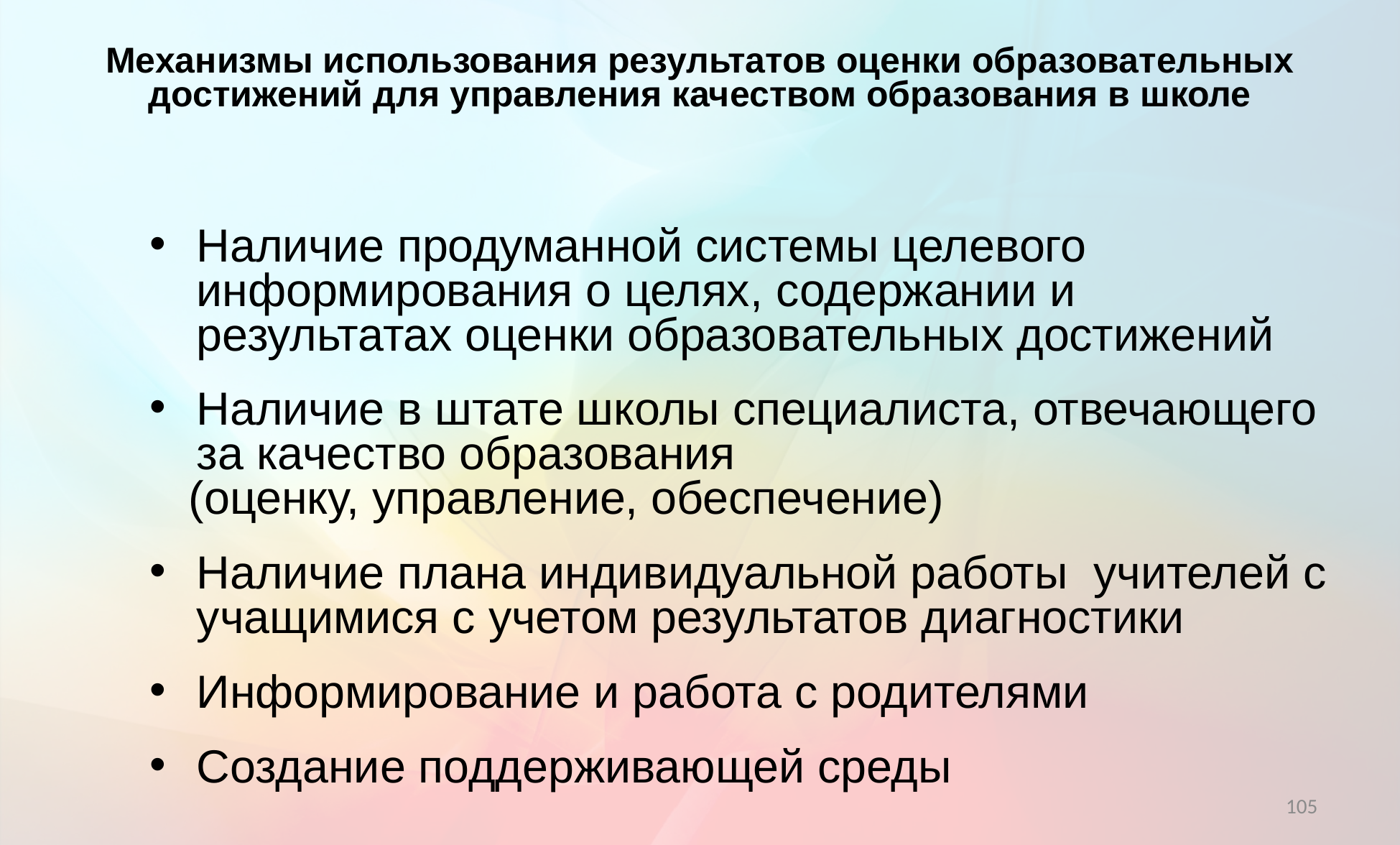

# Механизмы использования результатов оценки образовательных достижений для управления качеством образования в школе
Наличие продуманной системы целевого информирования о целях, содержании и результатах оценки образовательных достижений
Наличие в штате школы специалиста, отвечающего за качество образования
   (оценку, управление, обеспечение)
Наличие плана индивидуальной работы  учителей с учащимися с учетом результатов диагностики
Информирование и работа с родителями
Создание поддерживающей среды

105